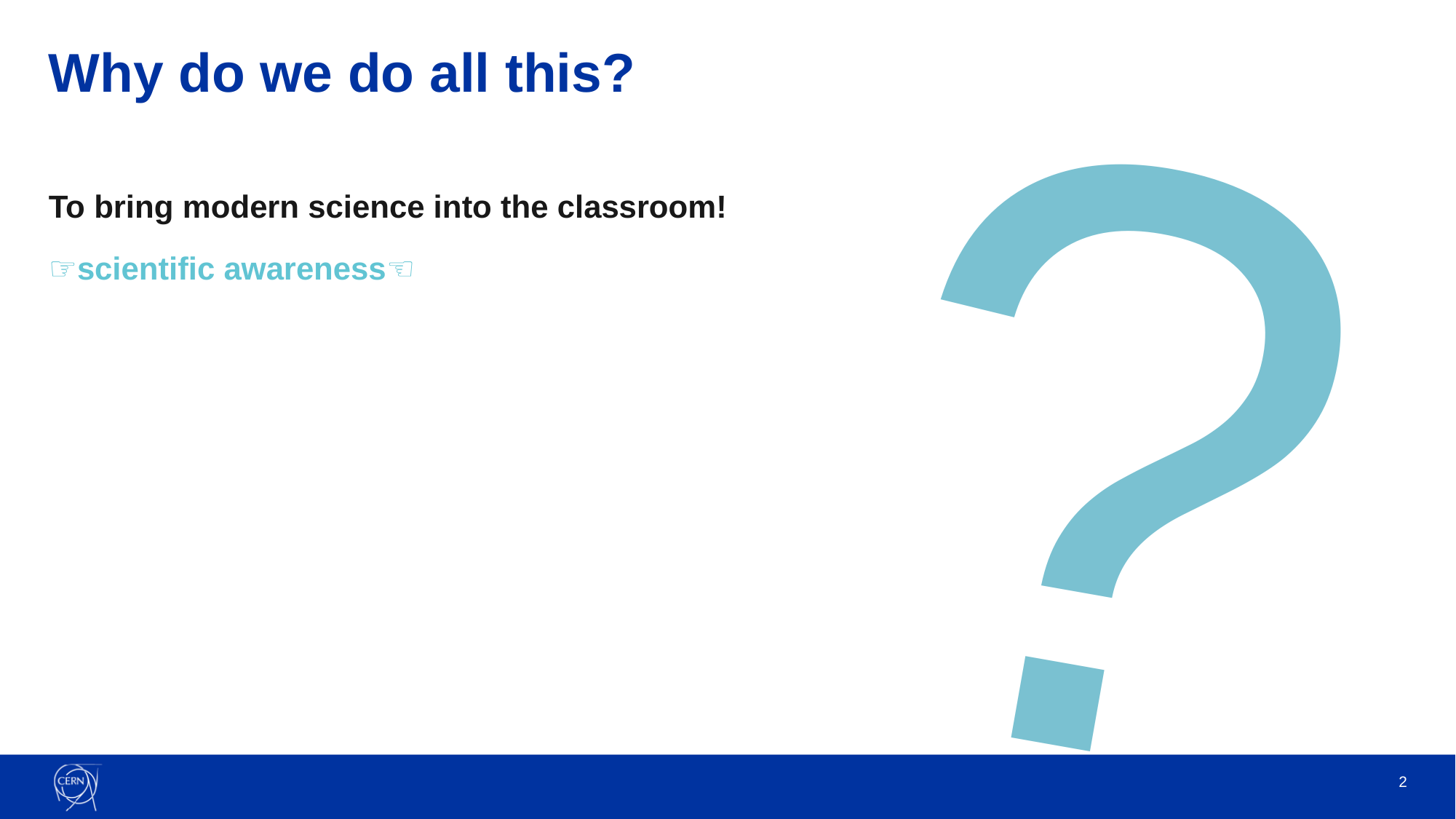

?
# Why do we do all this?
To bring modern science into the classroom!
☞scientific awareness☜
2